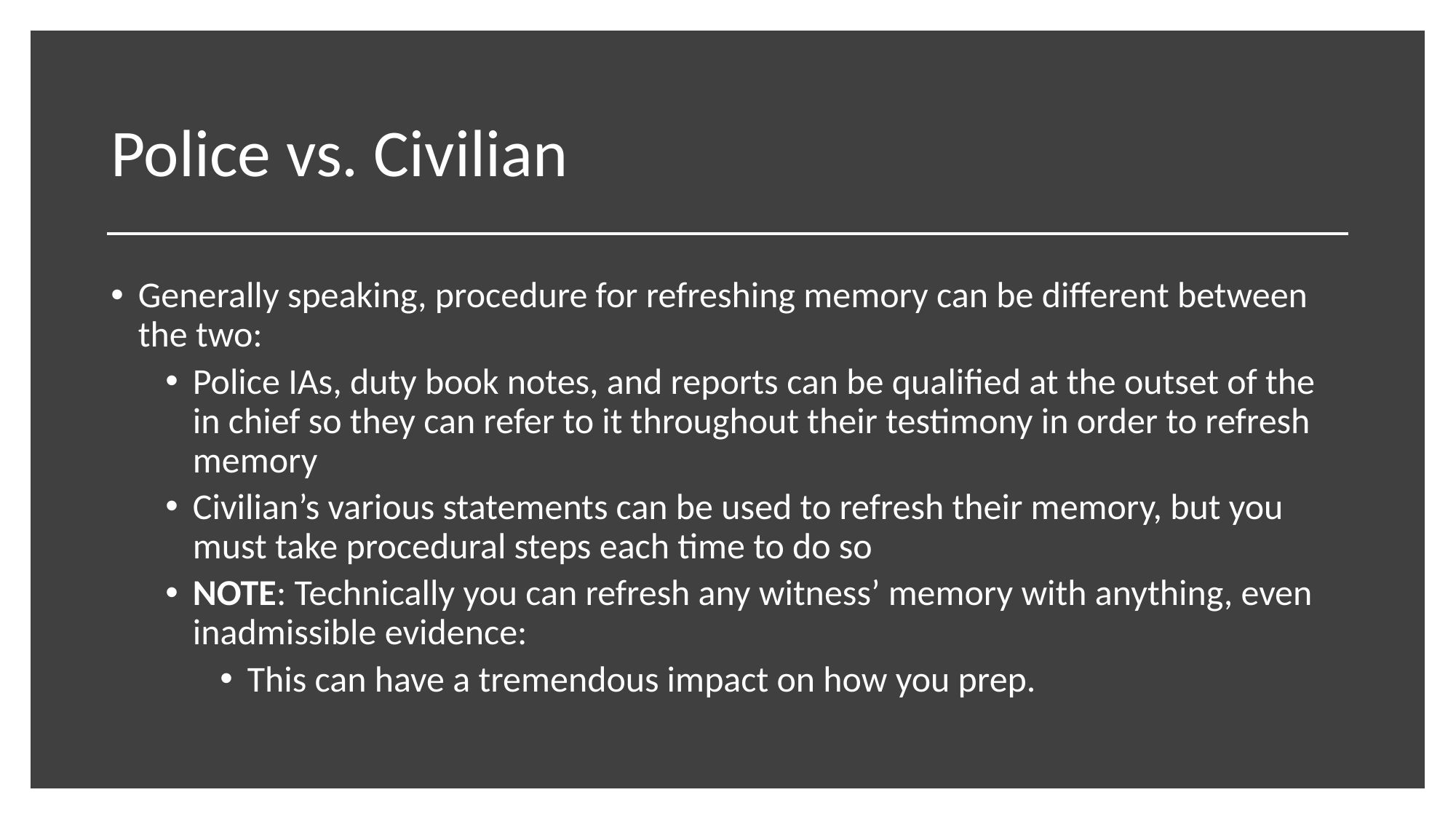

# Police vs. Civilian
Generally speaking, procedure for refreshing memory can be different between the two:
Police IAs, duty book notes, and reports can be qualified at the outset of the in chief so they can refer to it throughout their testimony in order to refresh memory
Civilian’s various statements can be used to refresh their memory, but you must take procedural steps each time to do so
NOTE: Technically you can refresh any witness’ memory with anything, even inadmissible evidence:
This can have a tremendous impact on how you prep.